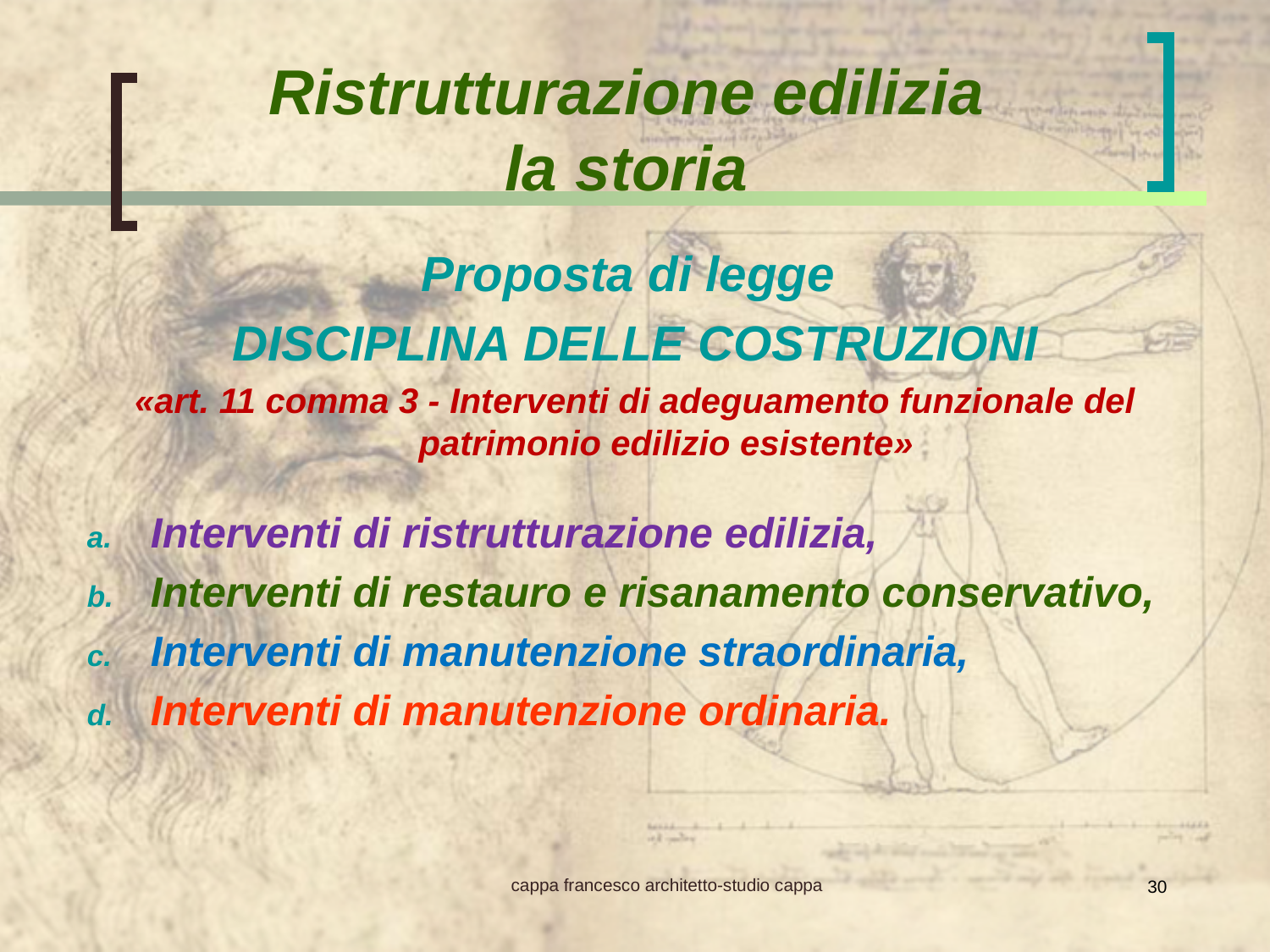

Ristrutturazione edilizia
la storia
Proposta di legge
DISCIPLINA DELLE COSTRUZIONI
«art. 11 comma 3 - Interventi di adeguamento funzionale del patrimonio edilizio esistente»

Interventi di ristrutturazione edilizia,
Interventi di restauro e risanamento conservativo,
Interventi di manutenzione straordinaria,
Interventi di manutenzione ordinaria.

cappa francesco architetto-studio cappa
30